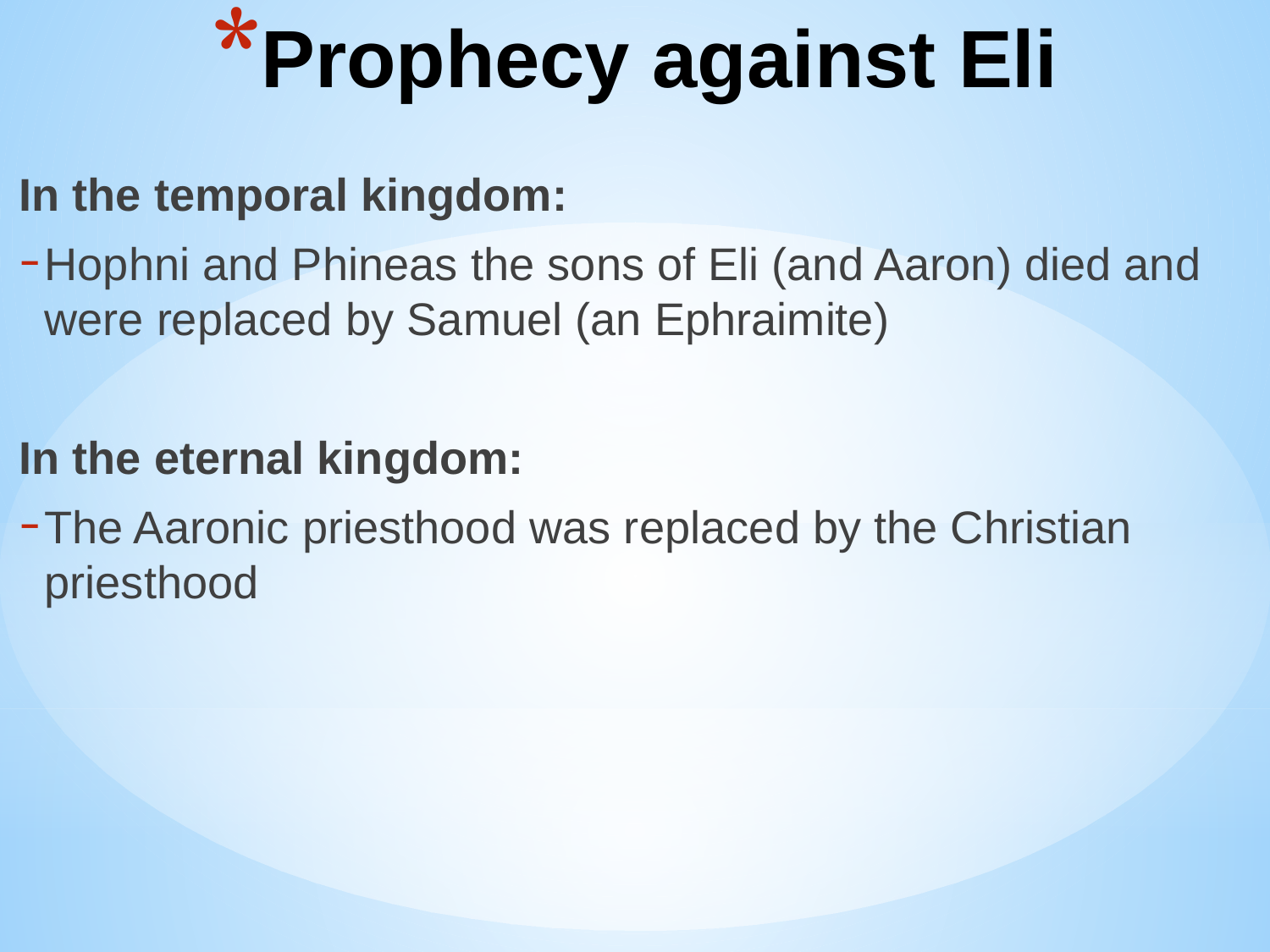

# Prophecy against Eli
In the temporal kingdom:
Hophni and Phineas the sons of Eli (and Aaron) died and were replaced by Samuel (an Ephraimite)

In the eternal kingdom:
The Aaronic priesthood was replaced by the Christian priesthood